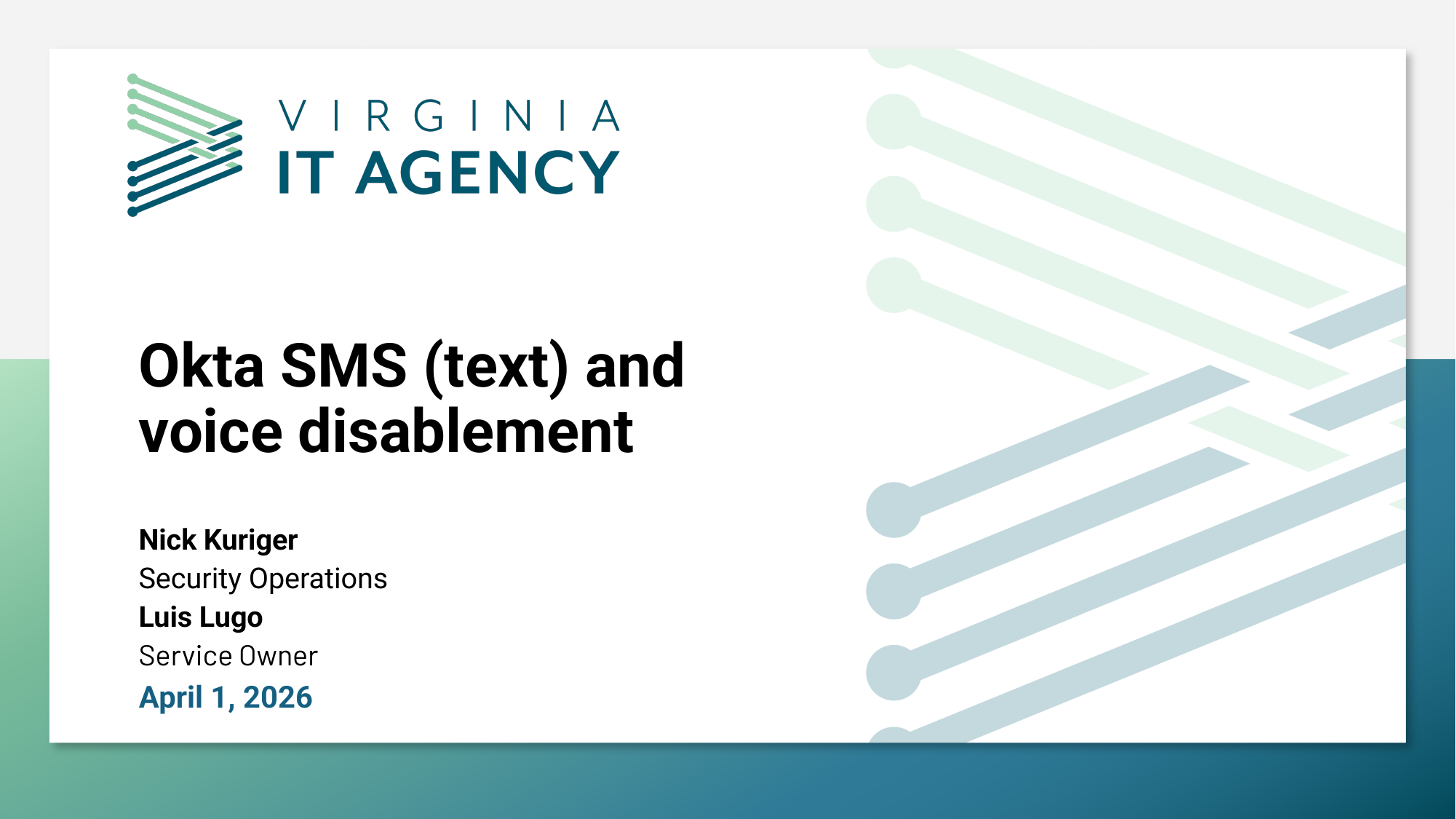

# Okta SMS (text) and voice disablement
Nick Kuriger
Security Operations
Luis Lugo
Service Owner

April 1, 2026